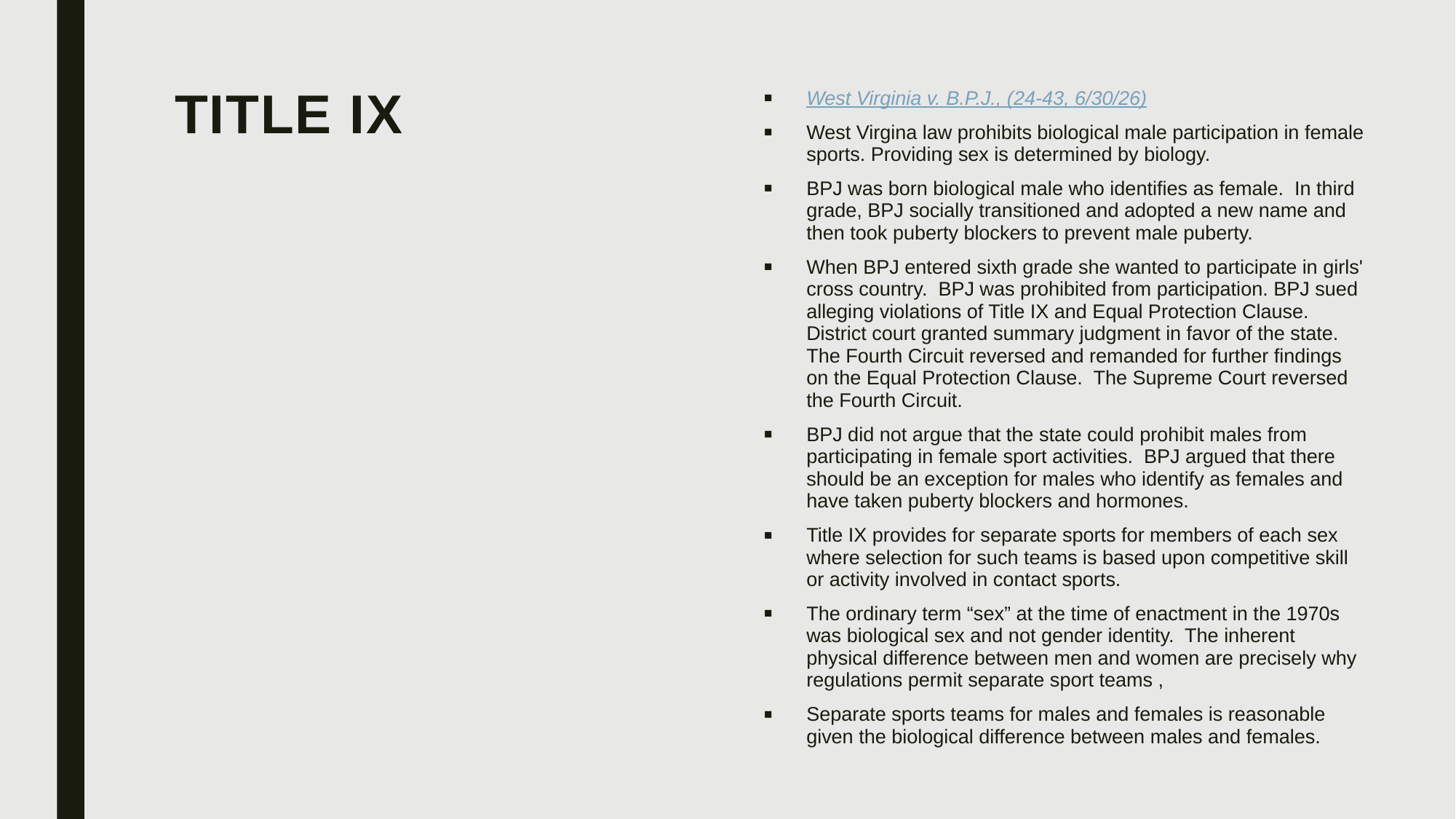

# Title IX

West Virginia v. B.P.J., (24-43, 6/30/26)
West Virgina law prohibits biological male participation in female sports. Providing sex is determined by biology.
BPJ was born biological male who identifies as female.  In third grade, BPJ socially transitioned and adopted a new name and then took puberty blockers to prevent male puberty.
When BPJ entered sixth grade she wanted to participate in girls' cross country.  BPJ was prohibited from participation. BPJ sued alleging violations of Title IX and Equal Protection Clause. District court granted summary judgment in favor of the state.  The Fourth Circuit reversed and remanded for further findings on the Equal Protection Clause.  The Supreme Court reversed the Fourth Circuit.
BPJ did not argue that the state could prohibit males from participating in female sport activities.  BPJ argued that there should be an exception for males who identify as females and have taken puberty blockers and hormones.
Title IX provides for separate sports for members of each sex where selection for such teams is based upon competitive skill or activity involved in contact sports.
The ordinary term “sex” at the time of enactment in the 1970s was biological sex and not gender identity.  The inherent physical difference between men and women are precisely why regulations permit separate sport teams ,
Separate sports teams for males and females is reasonable given the biological difference between males and females.